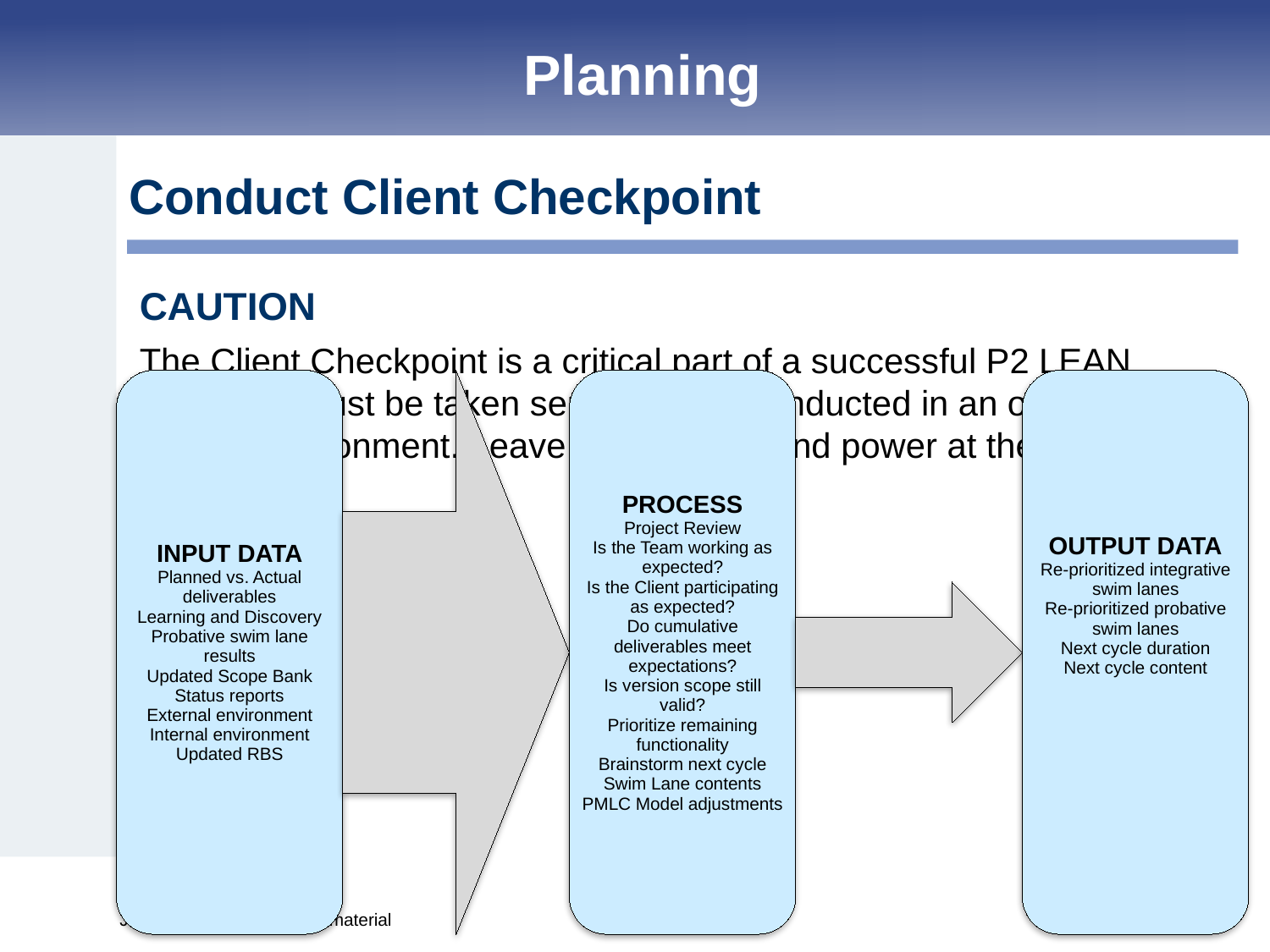

Planning

Conduct Client Checkpoint

CAUTION
The Client Checkpoint is a critical part of a successful P2 LEAN Project. It must be taken seriously and conducted in an open and honest environment. Leave your politics and power at the doorstep.
INPUT DATA
Planned vs. Actual deliverables
Learning and Discovery
Probative swim lane results
Updated Scope Bank
Status reports
External environment
Internal environment
Updated RBS
OUTPUT DATA
Re-prioritized integrative swim lanes
Re-prioritized probative swim lanes
Next cycle duration
Next cycle content
PROCESS
Project Review
Is the Team working as expected?
Is the Client participating as expected?
Do cumulative deliverables meet expectations?
Is version scope still valid?
Prioritize remaining functionality
Brainstorm next cycle Swim Lane contents
PMLC Model adjustments
J. Ross Publishing WAV™ material
85